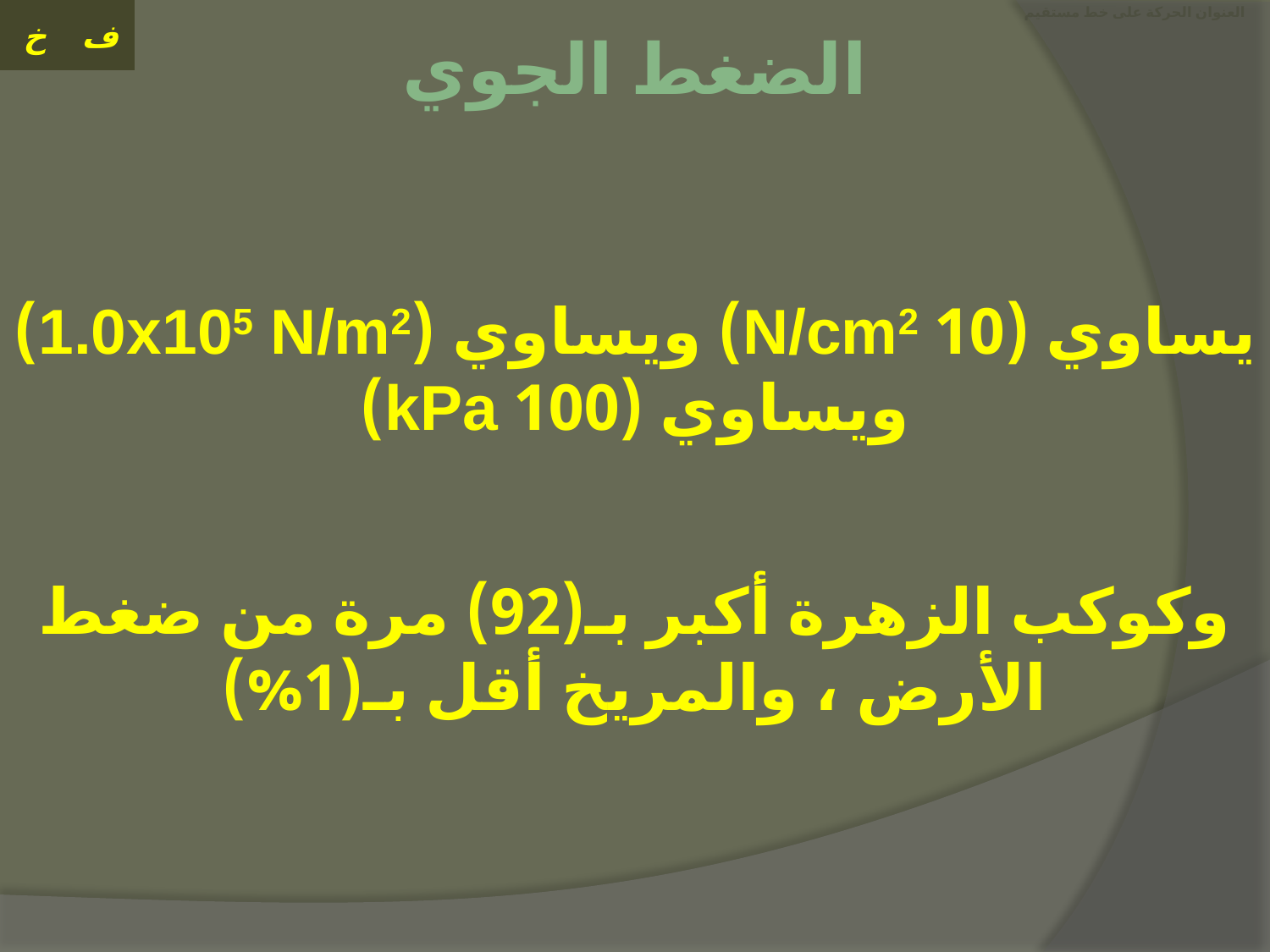

# العنوان الحركة على خط مستقيم
الضغط الجوي
يساوي (10 N/cm2) ويساوي (1.0x105 N/m2) ويساوي (100 kPa)
وكوكب الزهرة أكبر بـ(92) مرة من ضغط الأرض ، والمريخ أقل بـ(1%)